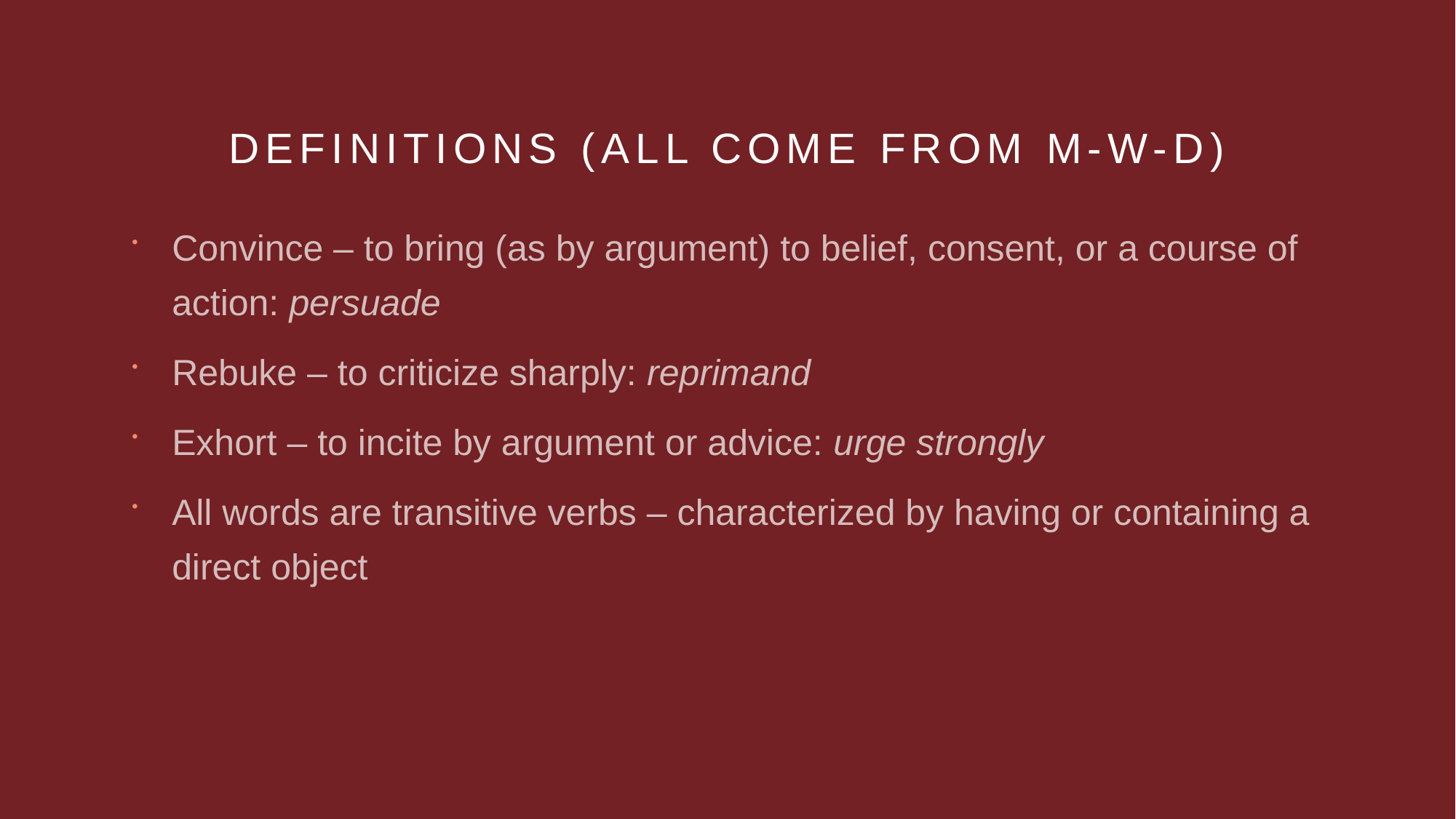

# Definitions (all come from m-w-d)
Convince – to bring (as by argument) to belief, consent, or a course of action: persuade
Rebuke – to criticize sharply: reprimand
Exhort – to incite by argument or advice: urge strongly
All words are transitive verbs – characterized by having or containing a direct object